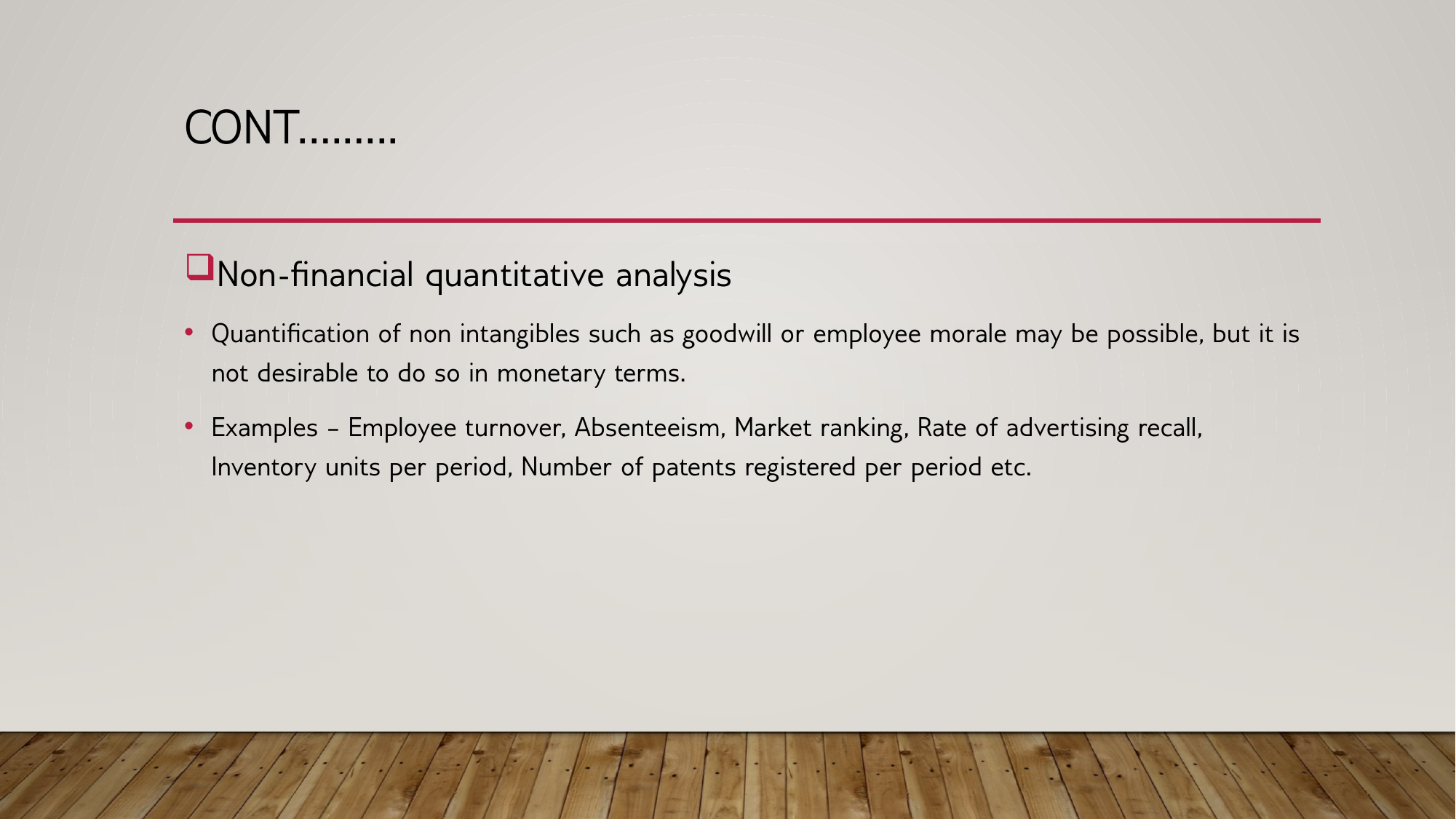

# Cont.……..
Non-financial quantitative analysis
Quantification of non intangibles such as goodwill or employee morale may be possible, but it is not desirable to do so in monetary terms.
Examples – Employee turnover, Absenteeism, Market ranking, Rate of advertising recall, Inventory units per period, Number of patents registered per period etc.